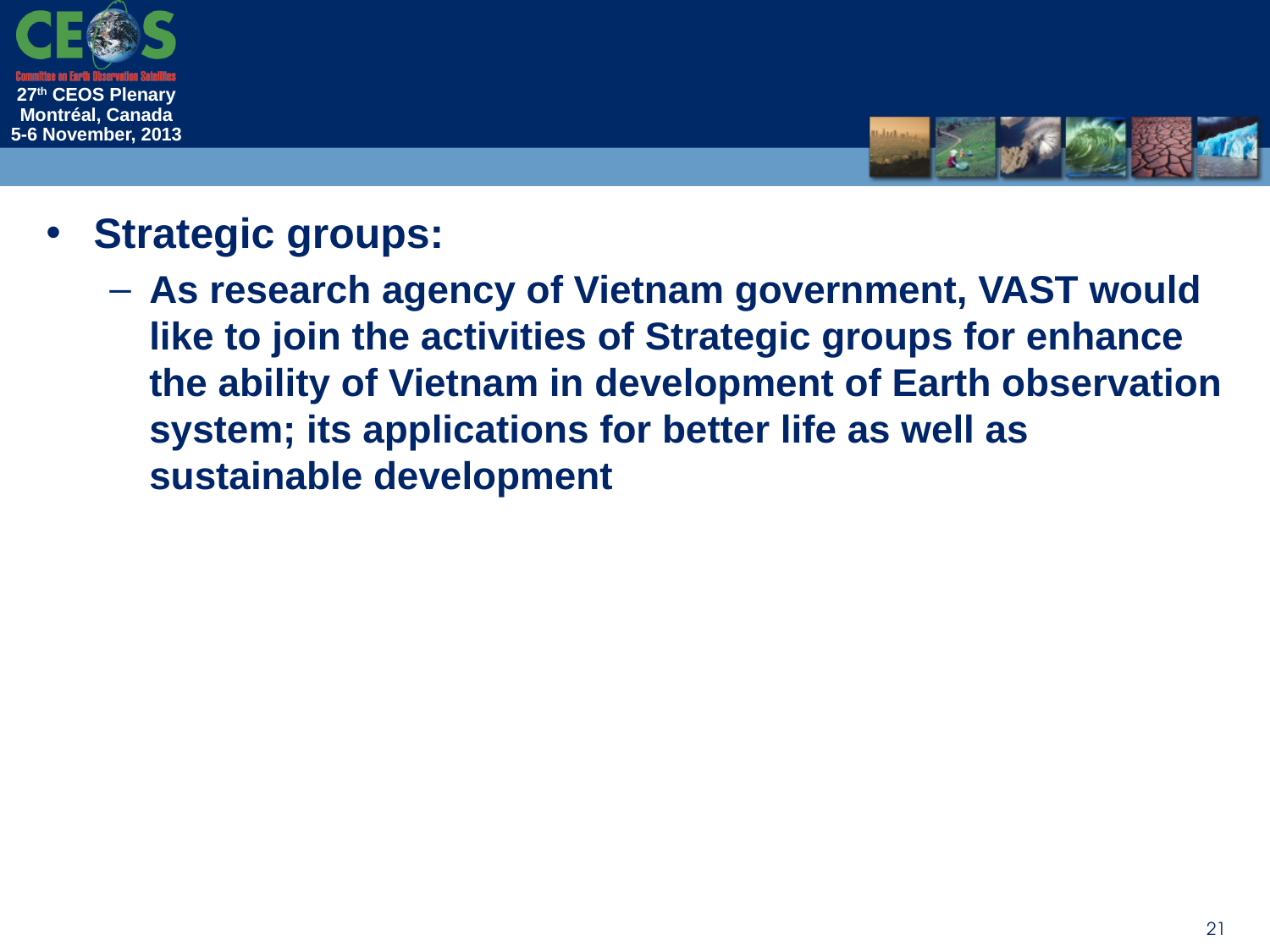

#
Strategic groups:
As research agency of Vietnam government, VAST would like to join the activities of Strategic groups for enhance the ability of Vietnam in development of Earth observation system; its applications for better life as well as sustainable development
21